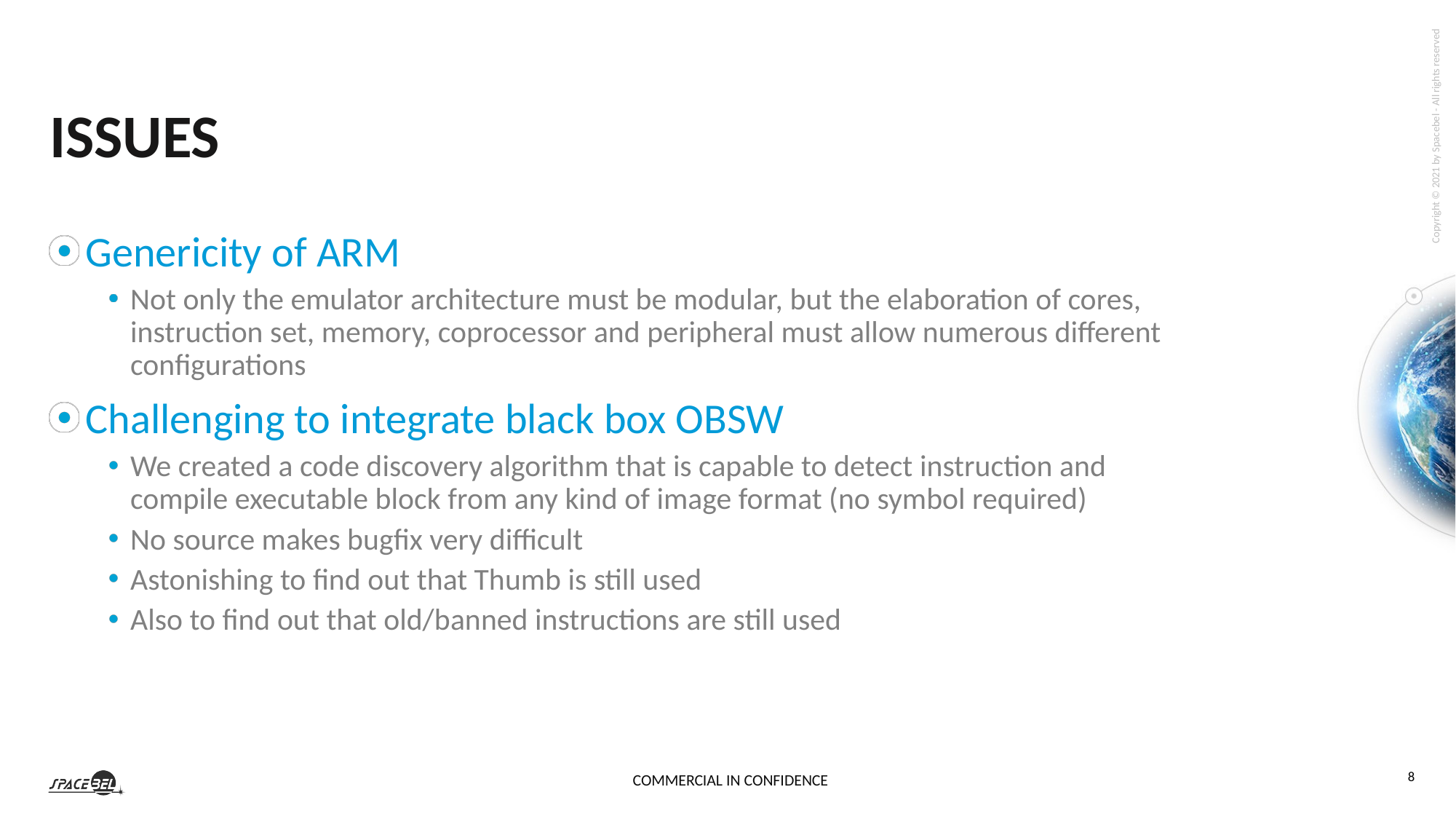

Issues
Genericity of ARM
Not only the emulator architecture must be modular, but the elaboration of cores, instruction set, memory, coprocessor and peripheral must allow numerous different configurations
Challenging to integrate black box OBSW
We created a code discovery algorithm that is capable to detect instruction and compile executable block from any kind of image format (no symbol required)
No source makes bugfix very difficult
Astonishing to find out that Thumb is still used
Also to find out that old/banned instructions are still used